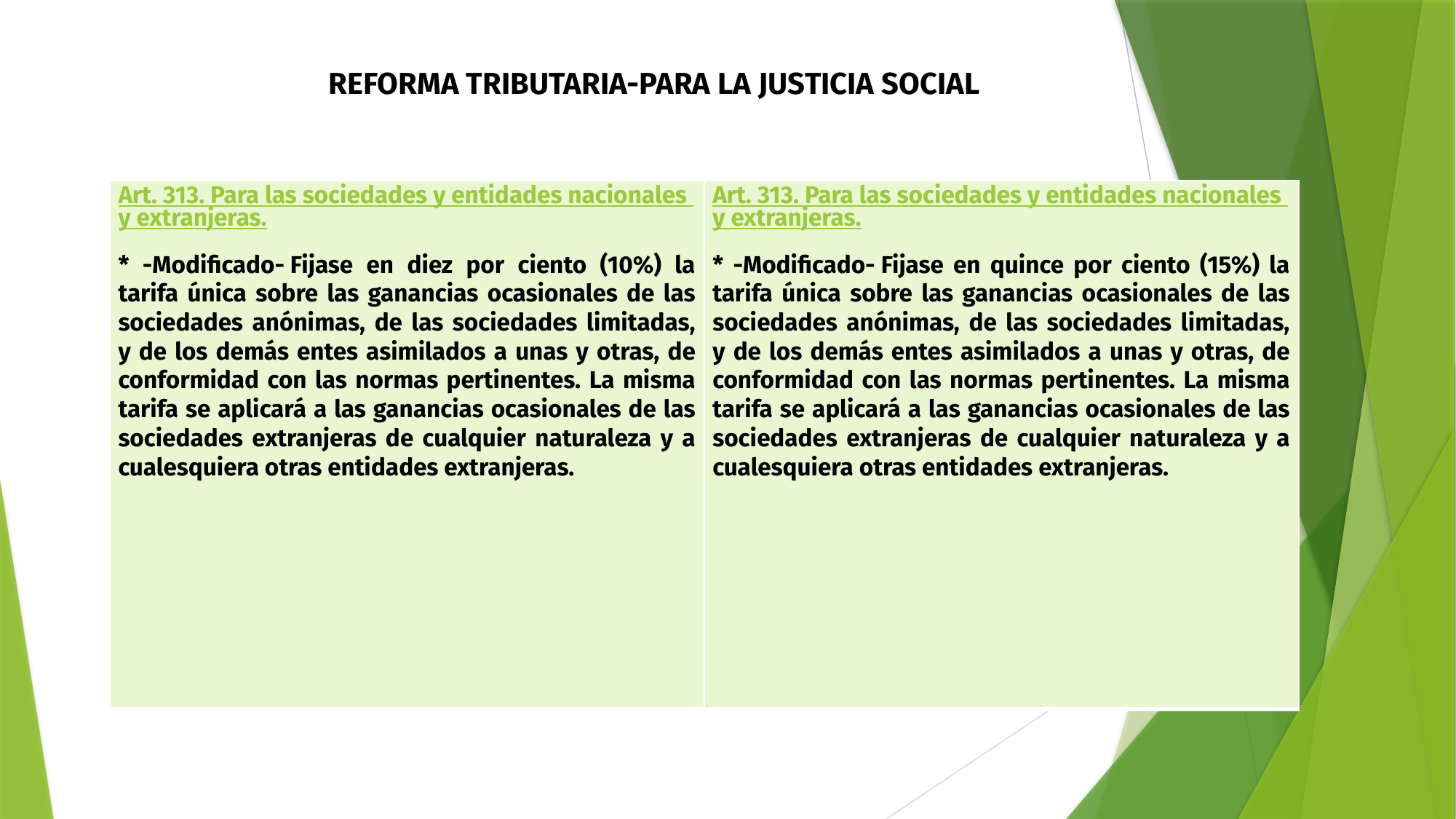

REFORMA TRIBUTARIA-PARA LA JUSTICIA SOCIAL
| Art. 313. Para las sociedades y entidades nacionales y extranjeras. \* -Modificado- Fijase en diez por ciento (10%) la tarifa única sobre las ganancias ocasionales de las sociedades anónimas, de las sociedades limitadas, y de los demás entes asimilados a unas y otras, de conformidad con las normas pertinentes. La misma tarifa se aplicará a las ganancias ocasionales de las sociedades extranjeras de cualquier naturaleza y a cualesquiera otras entidades extranjeras. | Art. 313. Para las sociedades y entidades nacionales y extranjeras. \* -Modificado- Fijase en quince por ciento (15%) la tarifa única sobre las ganancias ocasionales de las sociedades anónimas, de las sociedades limitadas, y de los demás entes asimilados a unas y otras, de conformidad con las normas pertinentes. La misma tarifa se aplicará a las ganancias ocasionales de las sociedades extranjeras de cualquier naturaleza y a cualesquiera otras entidades extranjeras. |
| --- | --- |